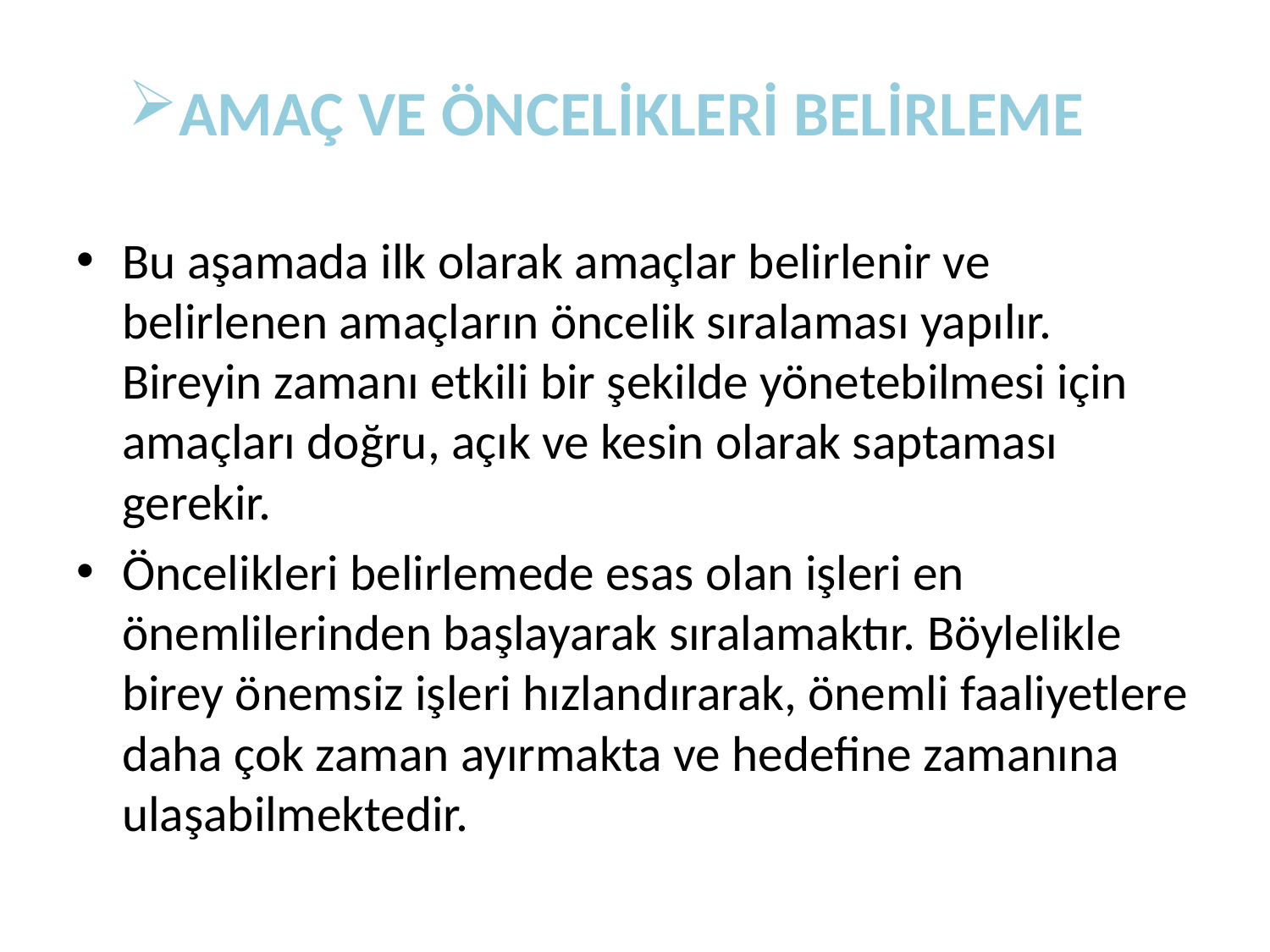

AMAÇ VE ÖNCELİKLERİ BELİRLEME
Bu aşamada ilk olarak amaçlar belirlenir ve belirlenen amaçların öncelik sıralaması yapılır. Bireyin zamanı etkili bir şekilde yönetebilmesi için amaçları doğru, açık ve kesin olarak saptaması gerekir.
Öncelikleri belirlemede esas olan işleri en önemlilerinden başlayarak sıralamaktır. Böylelikle birey önemsiz işleri hızlandırarak, önemli faaliyetlere daha çok zaman ayırmakta ve hedefine zamanına ulaşabilmektedir.